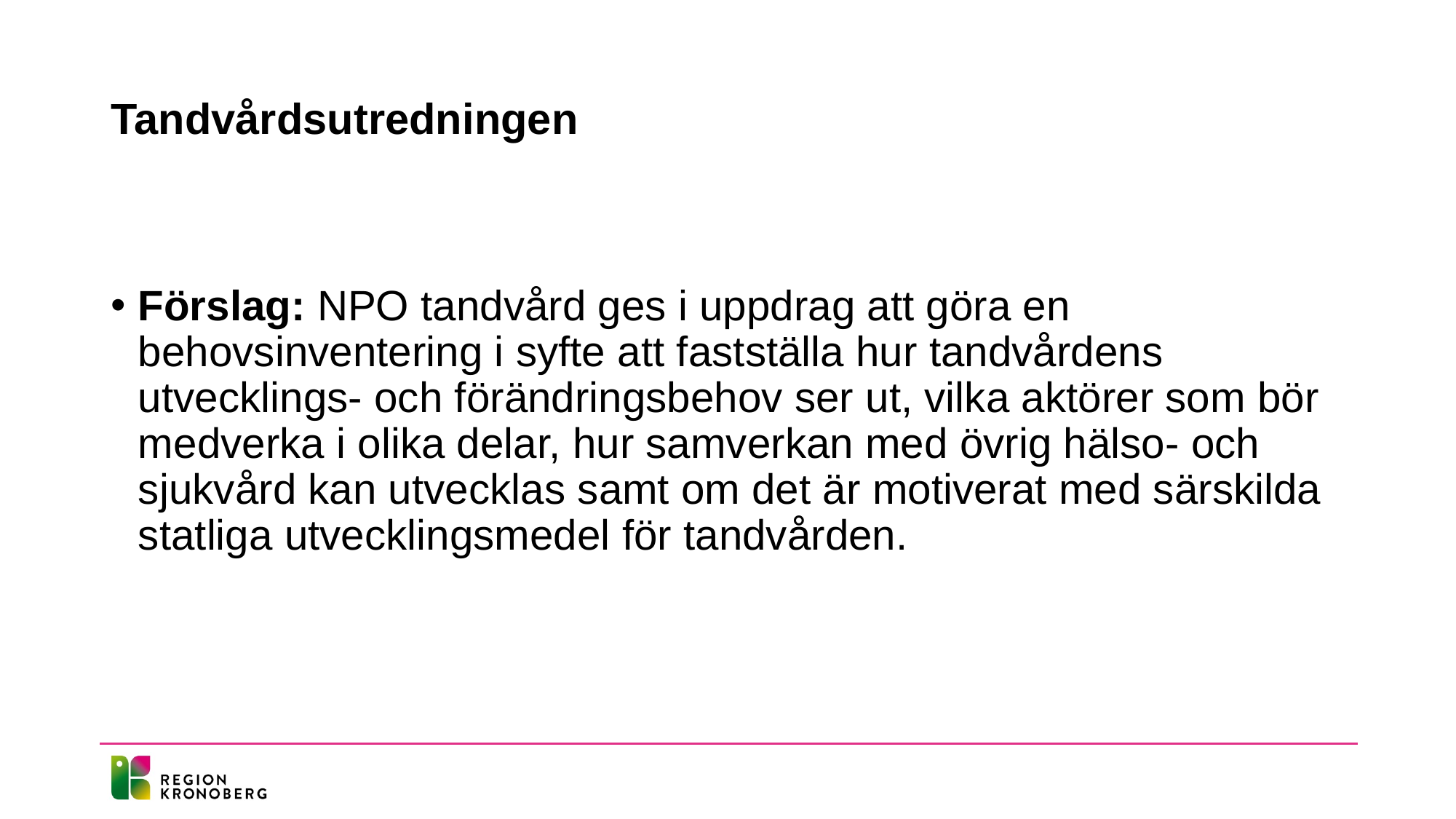

# Tandvårdsutredningen

Förslag: NPO tandvård ges i uppdrag att göra en behovsinventering i syfte att fastställa hur tandvårdens utvecklings- och förändringsbehov ser ut, vilka aktörer som bör medverka i olika delar, hur samverkan med övrig hälso- och sjukvård kan utvecklas samt om det är motiverat med särskilda statliga utvecklingsmedel för tandvården.